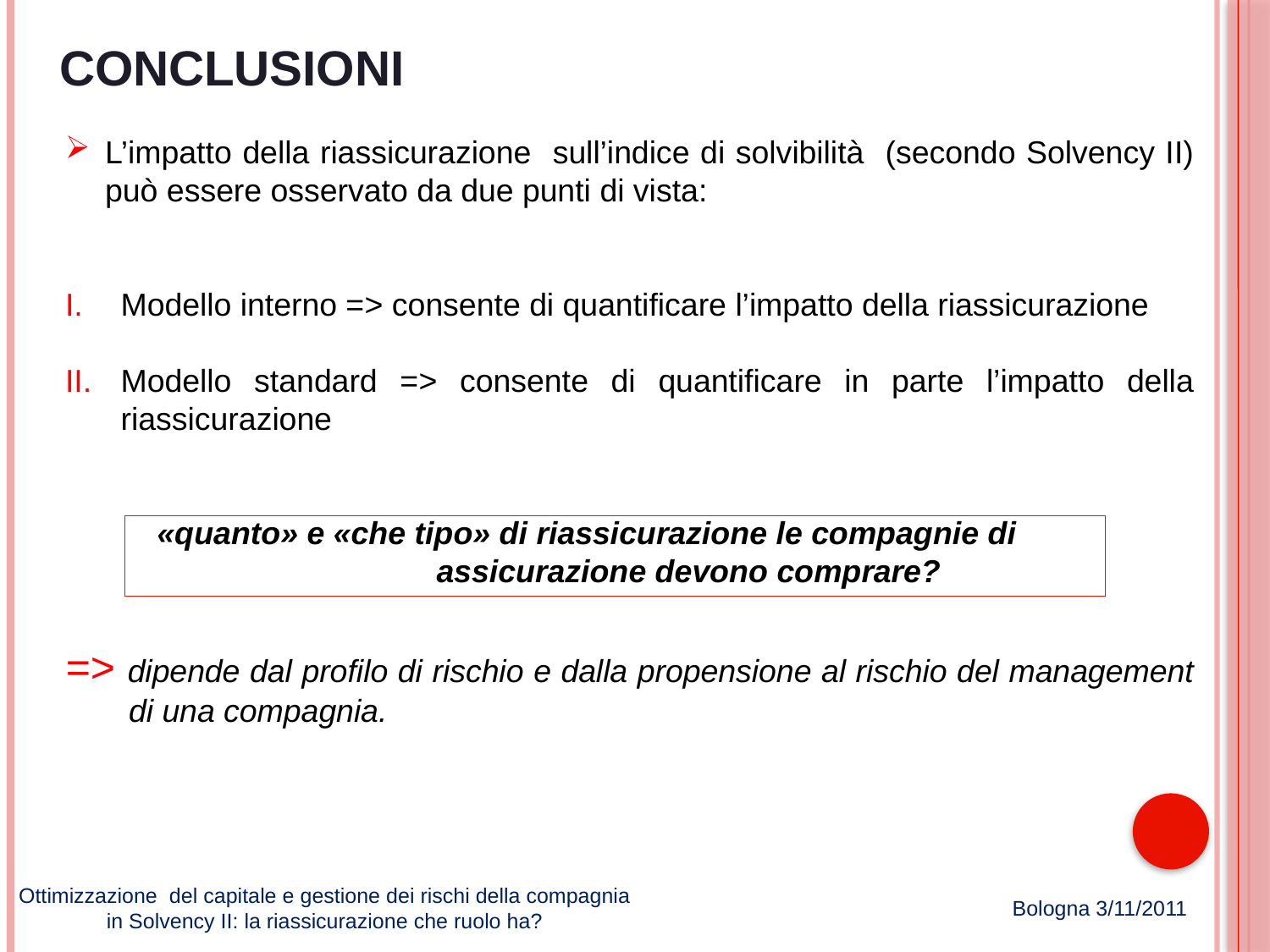

Conclusioni

L’impatto della riassicurazione  sull’indice di solvibilità  (secondo Solvency II) può essere osservato da due punti di vista:

Modello interno => consente di quantificare l’impatto della riassicurazione

Modello standard => consente di quantificare in parte l’impatto della riassicurazione

      «quanto» e «che tipo» di riassicurazione le compagnie di    	    		assicurazione devono comprare?

=> dipende dal profilo di rischio e dalla propensione al rischio del management 	   di una compagnia.

Ottimizzazione  del capitale e gestione dei rischi della compagnia in Solvency II: la riassicurazione che ruolo ha?
Bologna 3/11/2011